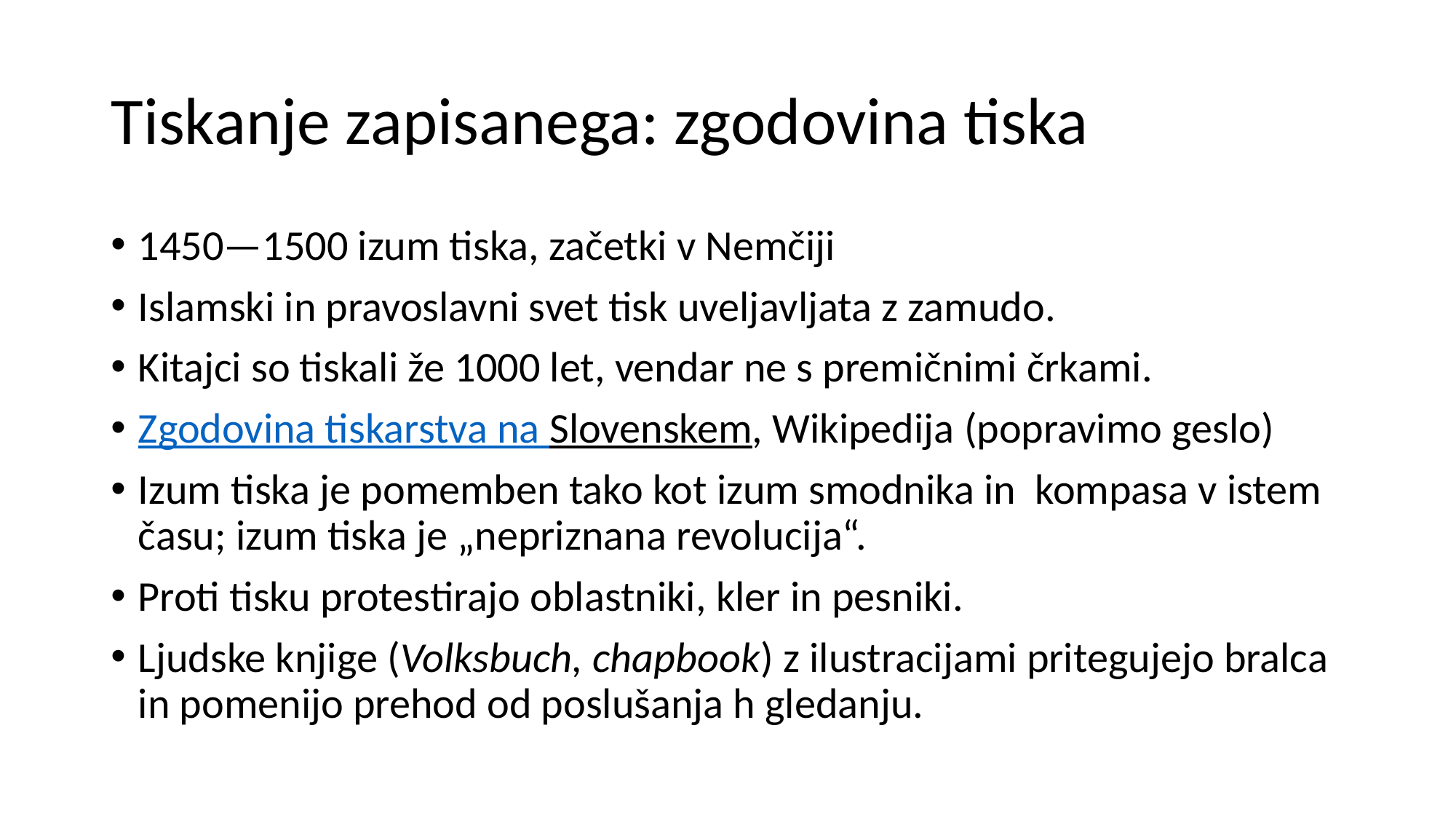

# Tiskanje zapisanega: zgodovina tiska
1450—1500 izum tiska, začetki v Nemčiji
Islamski in pravoslavni svet tisk uveljavljata z zamudo.
Kitajci so tiskali že 1000 let, vendar ne s premičnimi črkami.
Zgodovina tiskarstva na Slovenskem, Wikipedija (popravimo geslo)
Izum tiska je pomemben tako kot izum smodnika in  kompasa v istem času; izum tiska je „nepriznana revolucija“.
Proti tisku protestirajo oblastniki, kler in pesniki.
Ljudske knjige (Volksbuch, chapbook) z ilustracijami pritegujejo bralca in pomenijo prehod od poslušanja h gledanju.